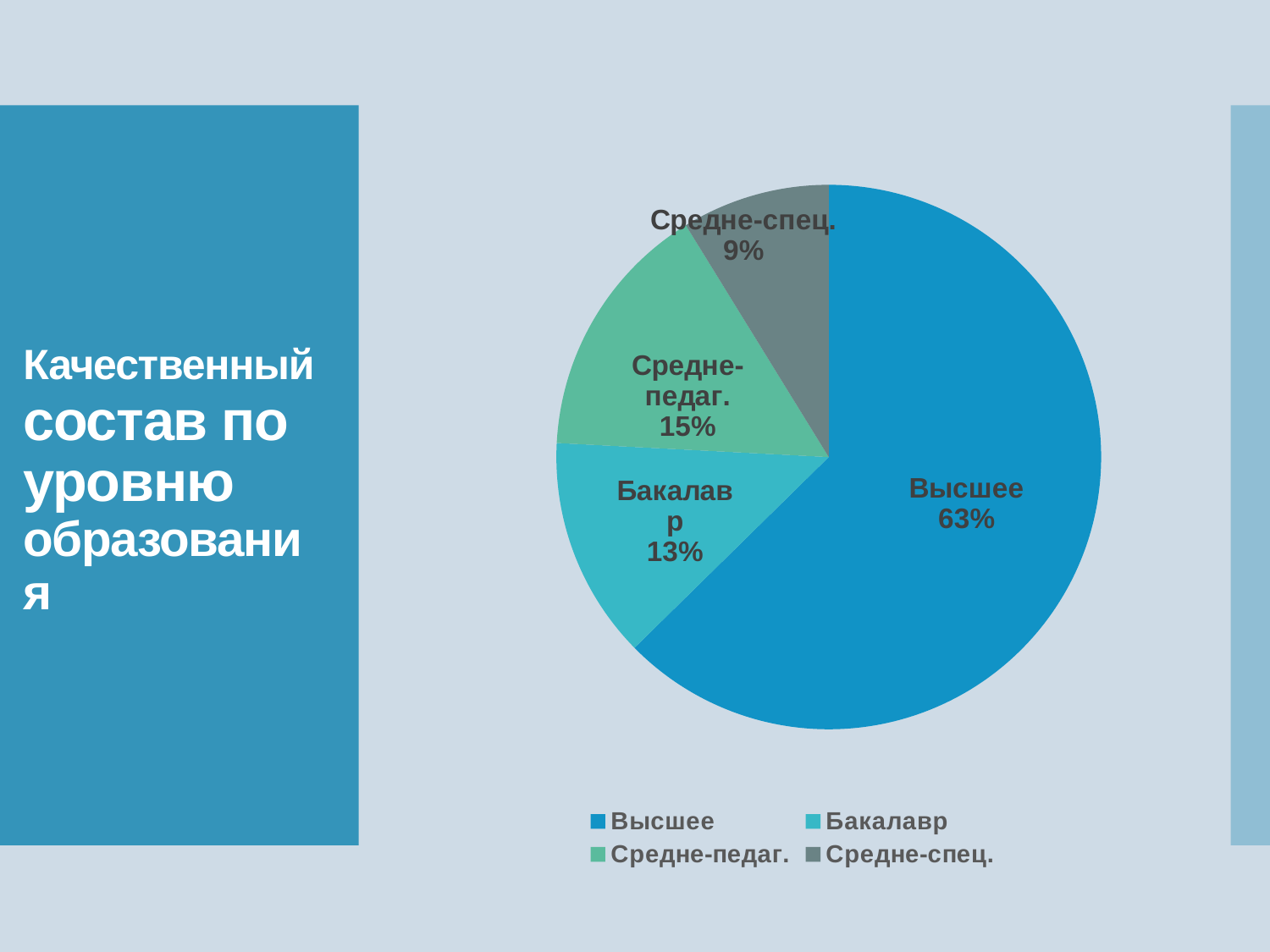

### Chart

| Category | Столбец1 |
|---|---|
| Высшее | 57.0 |
| Бакалавр | 12.0 |
| Средне-педаг. | 14.0 |
| Средне-спец. | 8.0 |
# Качественный состав по уровню образования